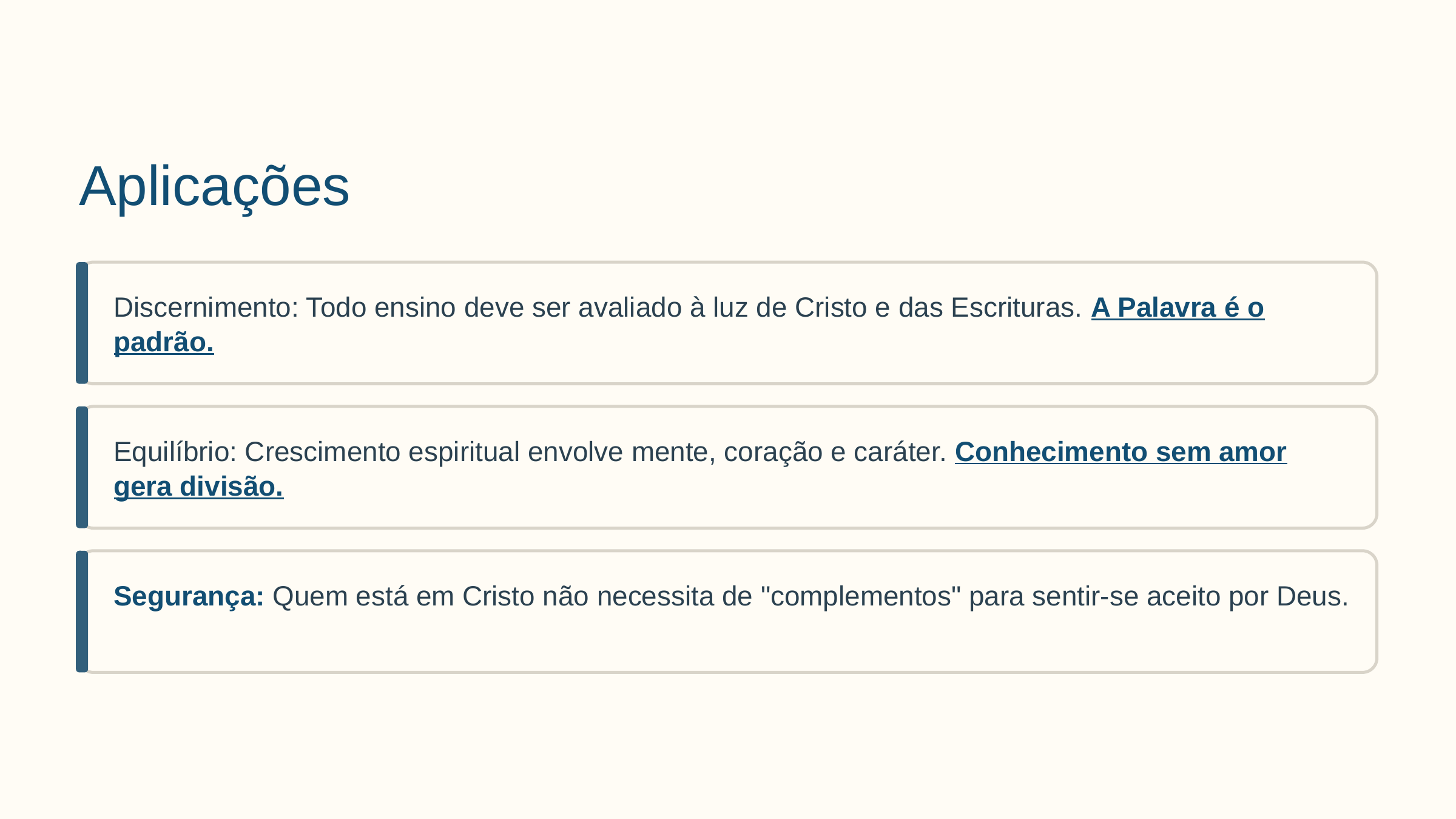

Aplicações

Discernimento: Todo ensino deve ser avaliado à luz de Cristo e das Escrituras. A Palavra é o padrão.

Equilíbrio: Crescimento espiritual envolve mente, coração e caráter. Conhecimento sem amor gera divisão.

Segurança: Quem está em Cristo não necessita de "complementos" para sentir-se aceito por Deus.